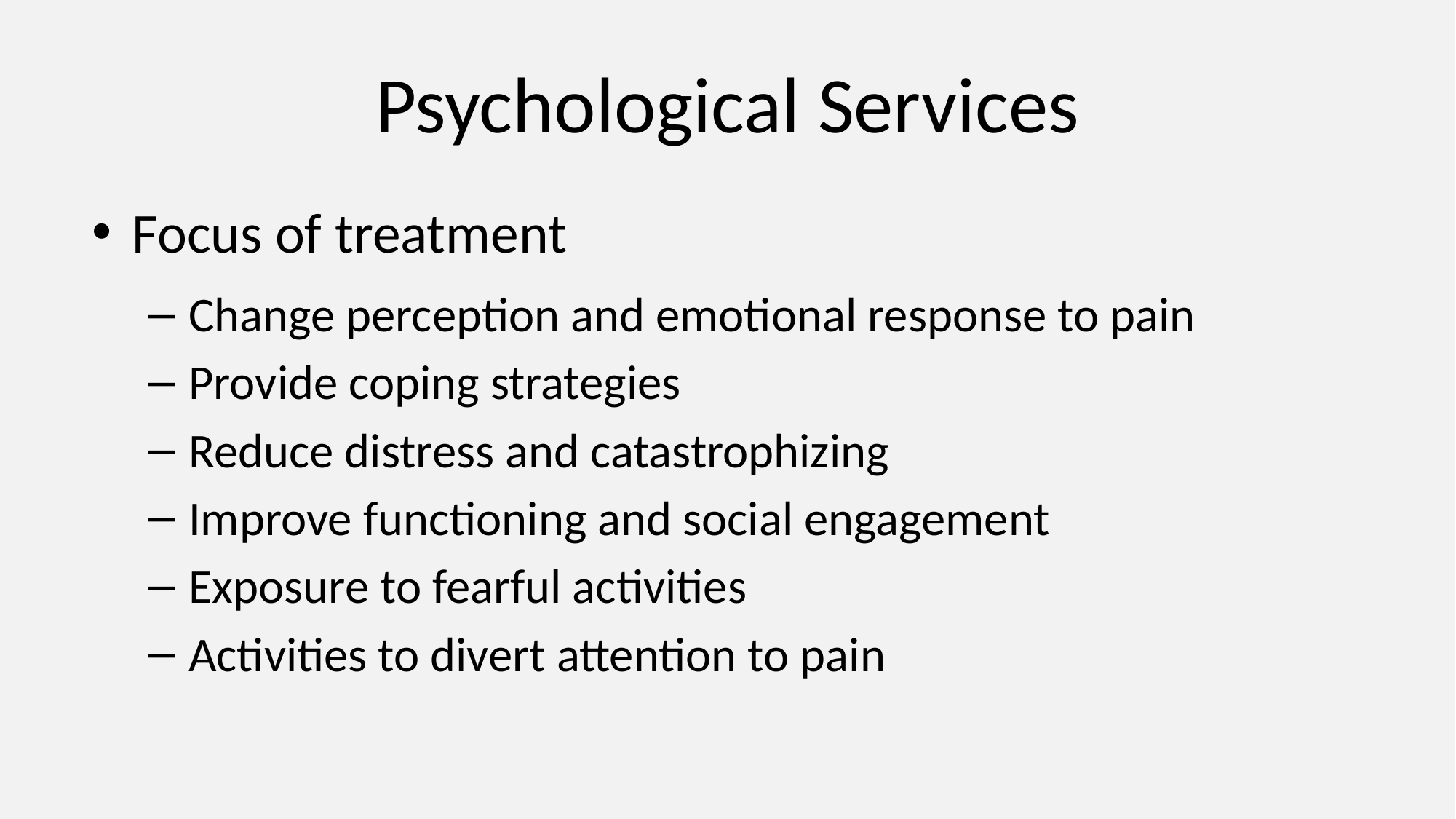

# Psychological Services
Focus of treatment
Change perception and emotional response to pain
Provide coping strategies
Reduce distress and catastrophizing
Improve functioning and social engagement
Exposure to fearful activities
Activities to divert attention to pain